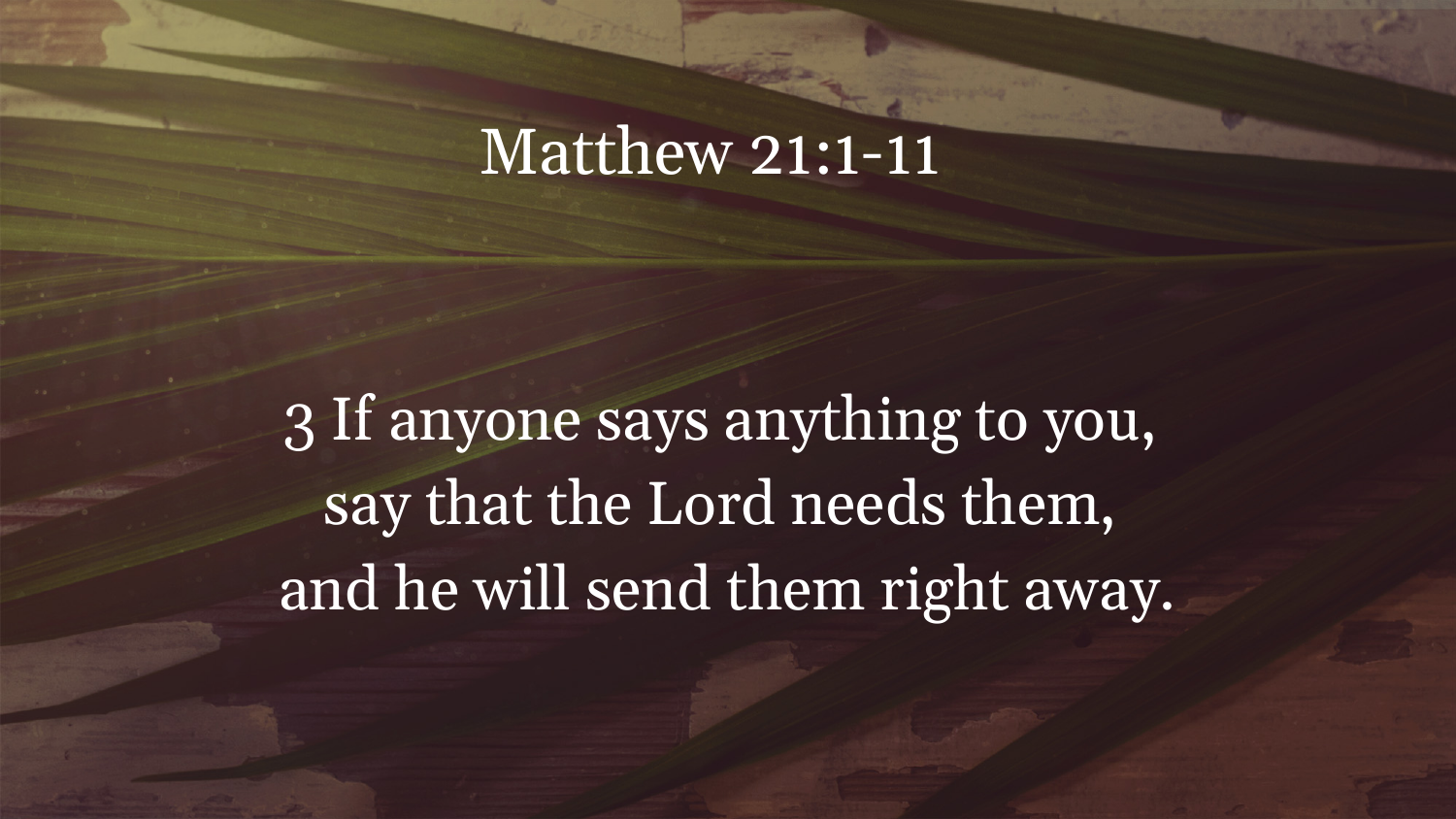

# Matthew 21:1-11
3 If anyone says anything to you,
say that the Lord needs them,
and he will send them right away.